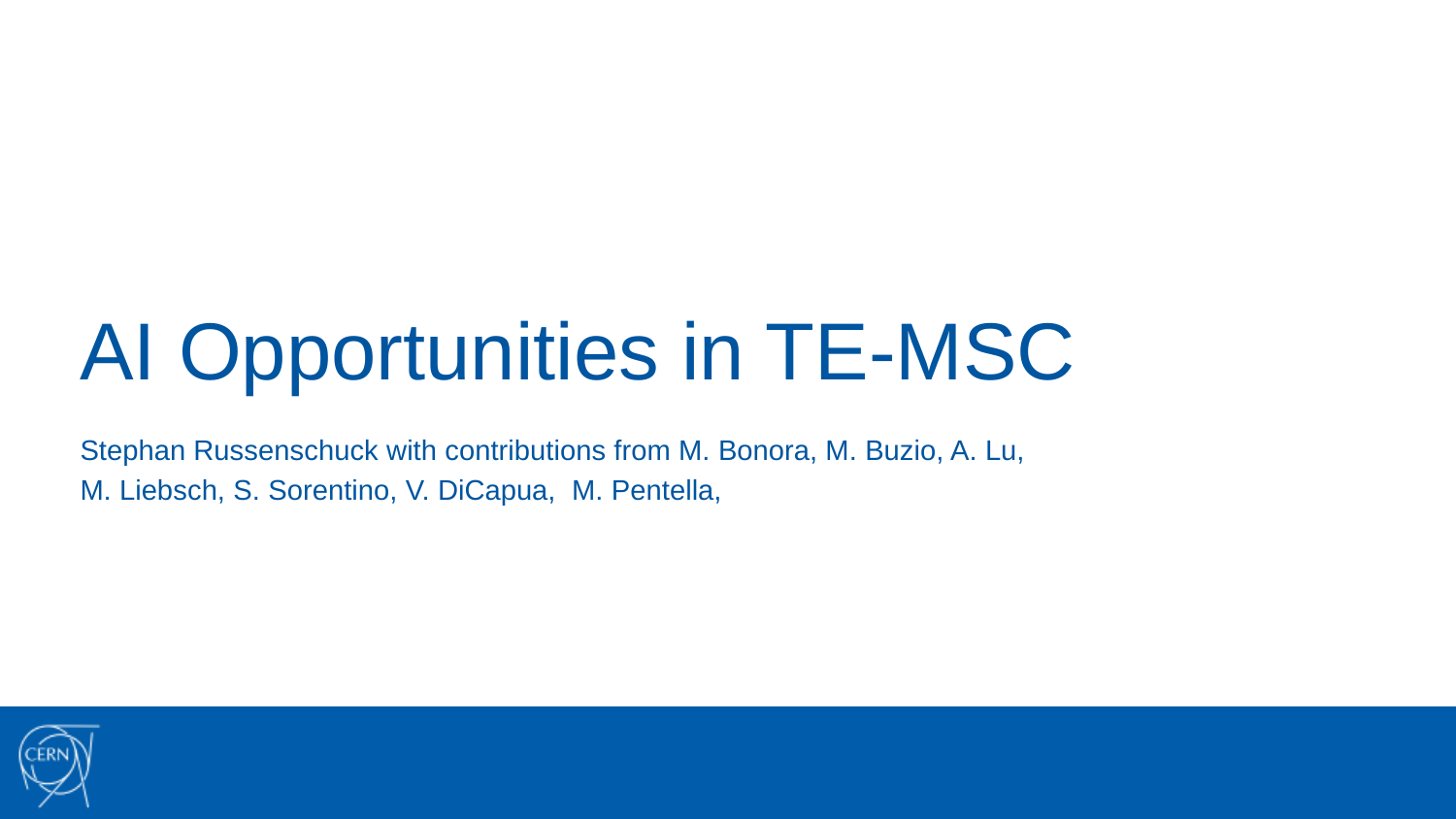

# AI Opportunities in TE-MSC
Stephan Russenschuck with contributions from M. Bonora, M. Buzio, A. Lu,
M. Liebsch, S. Sorentino, V. DiCapua,  M. Pentella,